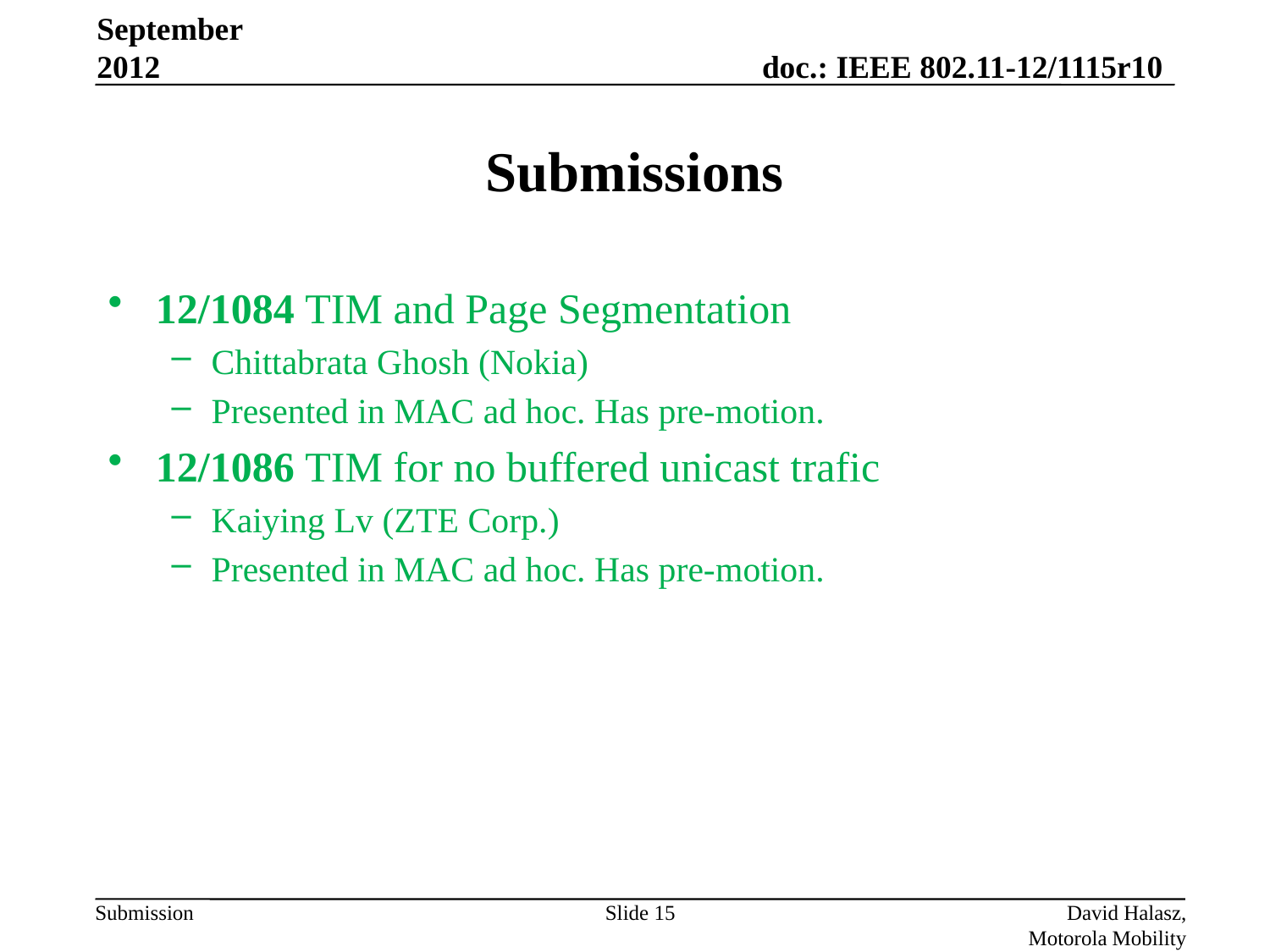

September 2012
# Submissions
12/1084 TIM and Page Segmentation
Chittabrata Ghosh (Nokia)
Presented in MAC ad hoc. Has pre-motion.
12/1086 TIM for no buffered unicast trafic
Kaiying Lv (ZTE Corp.)
Presented in MAC ad hoc. Has pre-motion.

Slide 15
David Halasz, Motorola Mobility